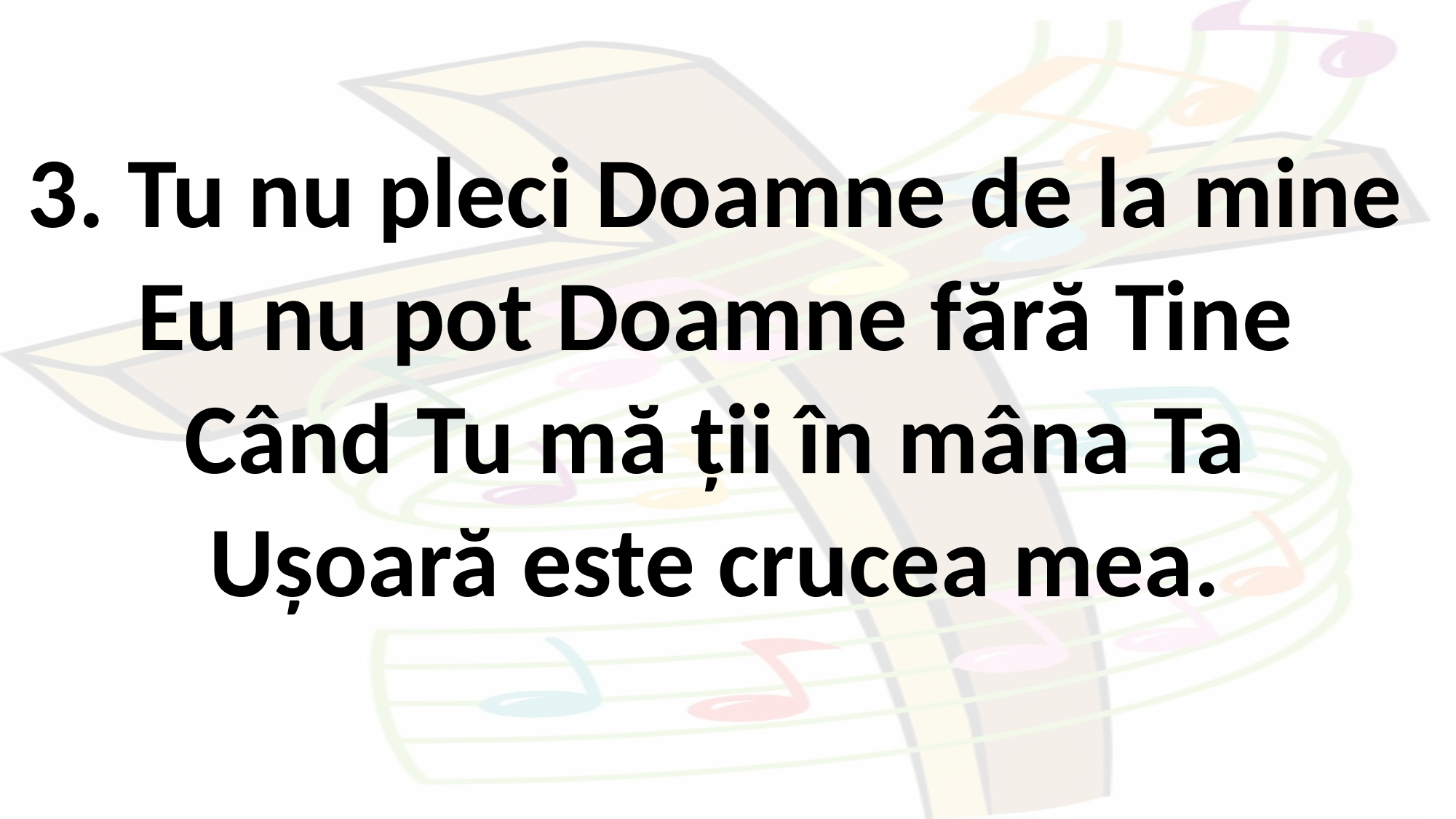

3. Tu nu pleci Doamne de la mine
Eu nu pot Doamne fără Tine
Când Tu mă ții în mâna Ta
Ușoară este crucea mea.